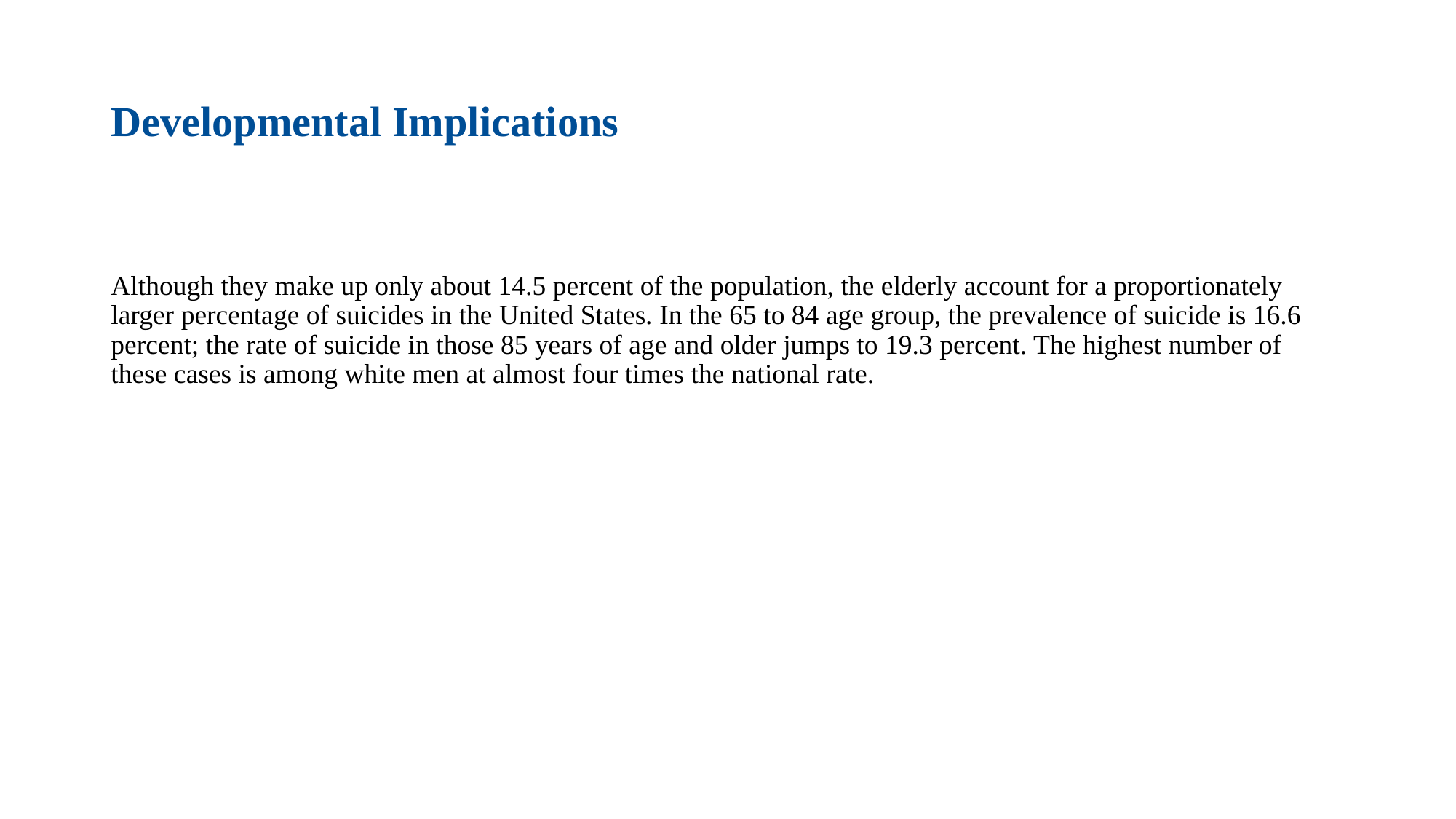

# Developmental Implications

Although they make up only about 14.5 percent of the population, the elderly account for a proportionately larger percentage of suicides in the United States. In the 65 to 84 age group, the prevalence of suicide is 16.6 percent; the rate of suicide in those 85 years of age and older jumps to 19.3 percent. The highest number of these cases is among white men at almost four times the national rate.